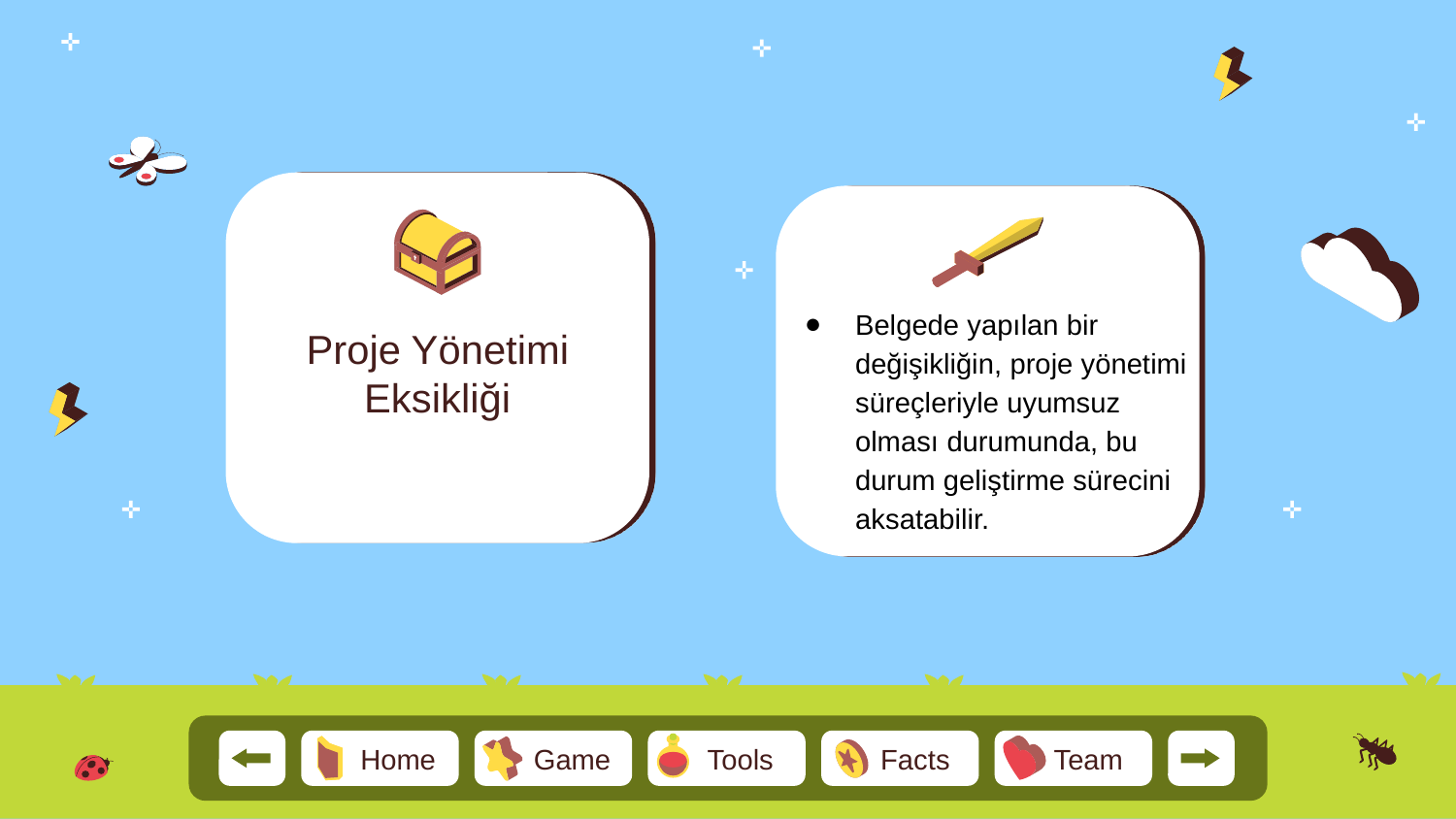

Proje Yönetimi Eksikliği
Belgede yapılan bir değişikliğin, proje yönetimi süreçleriyle uyumsuz olması durumunda, bu durum geliştirme sürecini aksatabilir.

Team
Home
Game
Tools
Facts